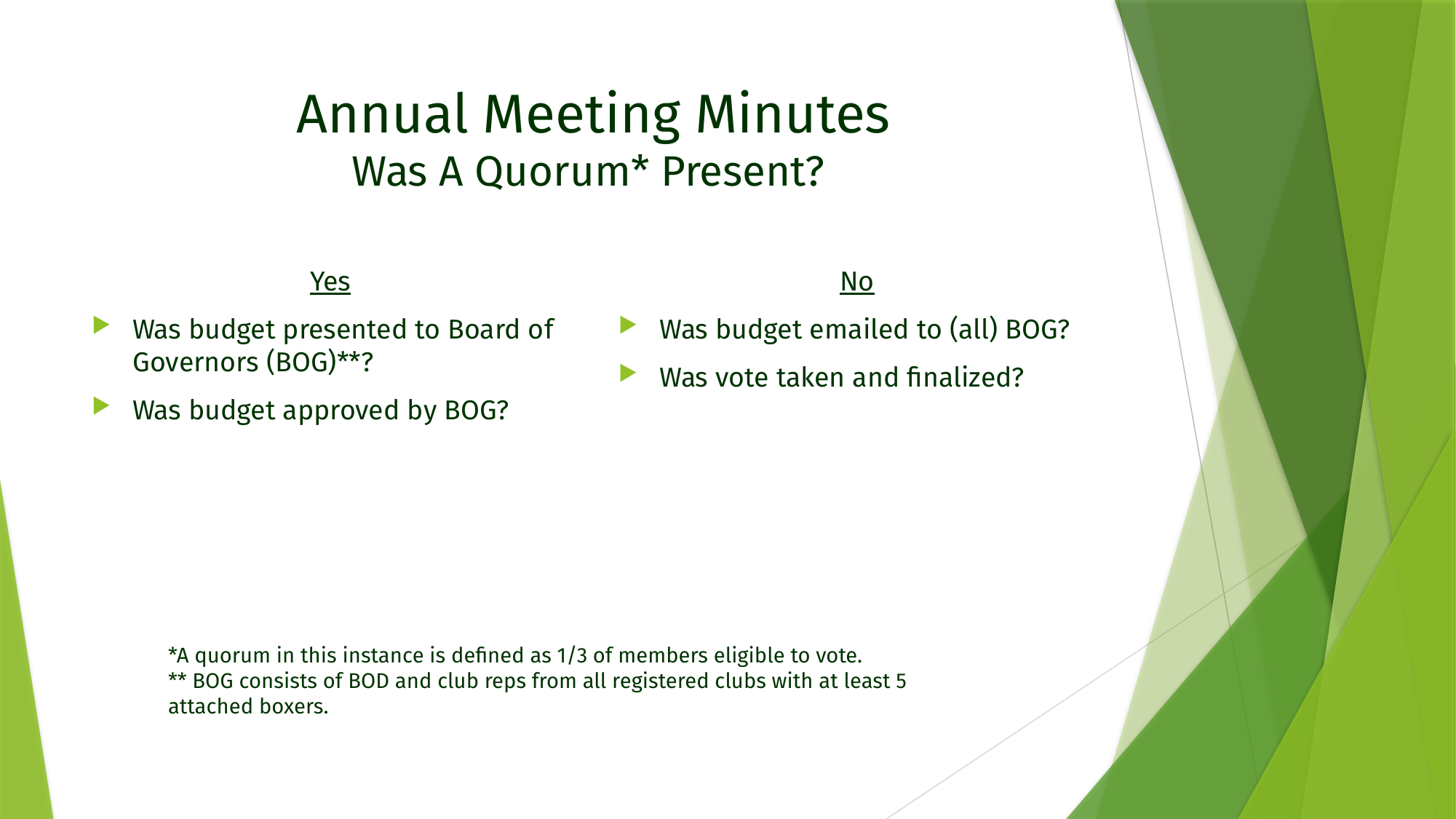

# Annual Meeting Minutes Was A Quorum* Present?
Yes
Was budget presented to Board of Governors (BOG)**?
Was budget approved by BOG?

No
Was budget emailed to (all) BOG?
Was vote taken and finalized?

*A quorum in this instance is defined as 1/3 of members eligible to vote.
** BOG consists of BOD and club reps from all registered clubs with at least 5 attached boxers.